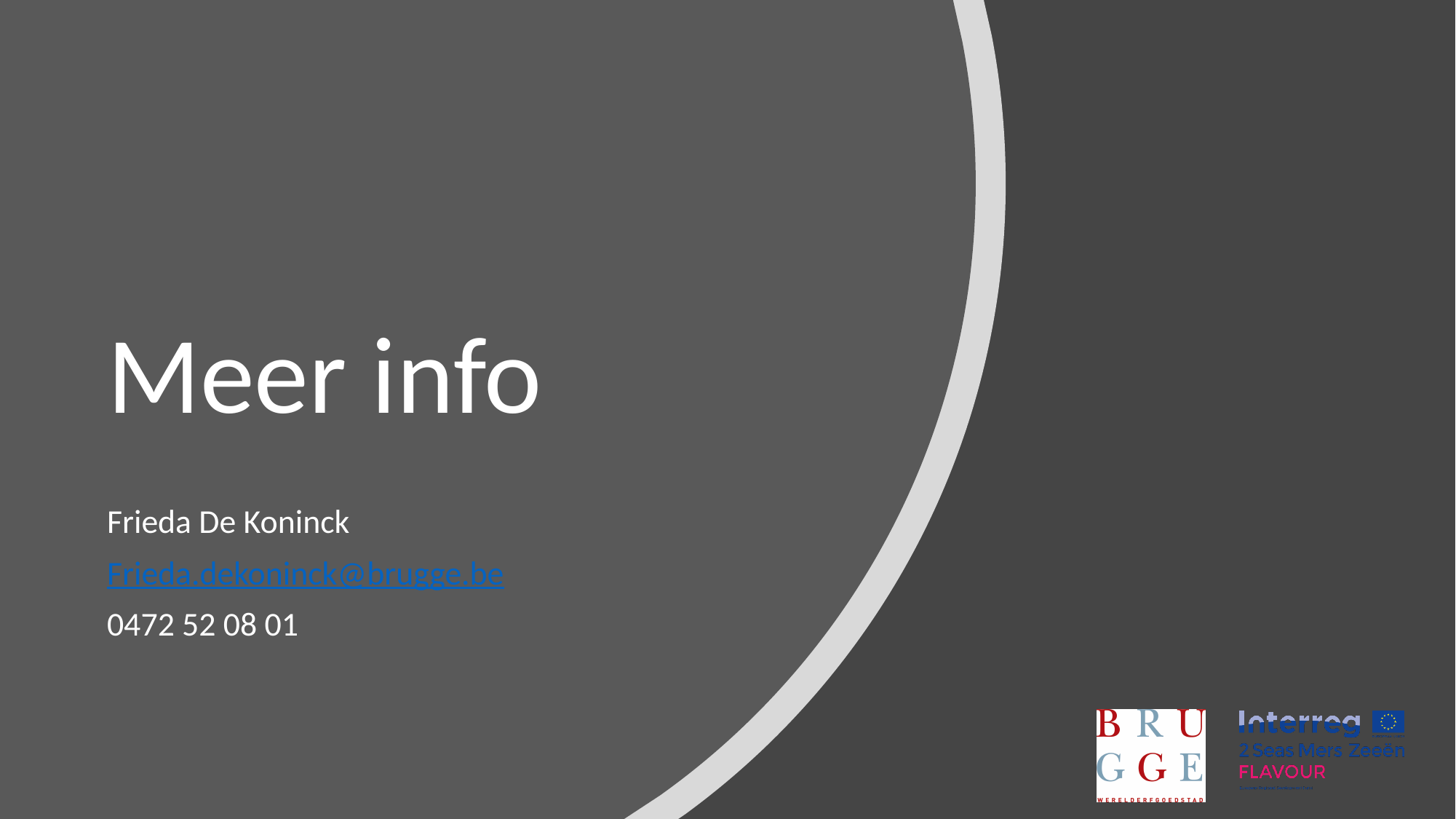

# Meer info
Frieda De Koninck
Frieda.dekoninck@brugge.be
0472 52 08 01